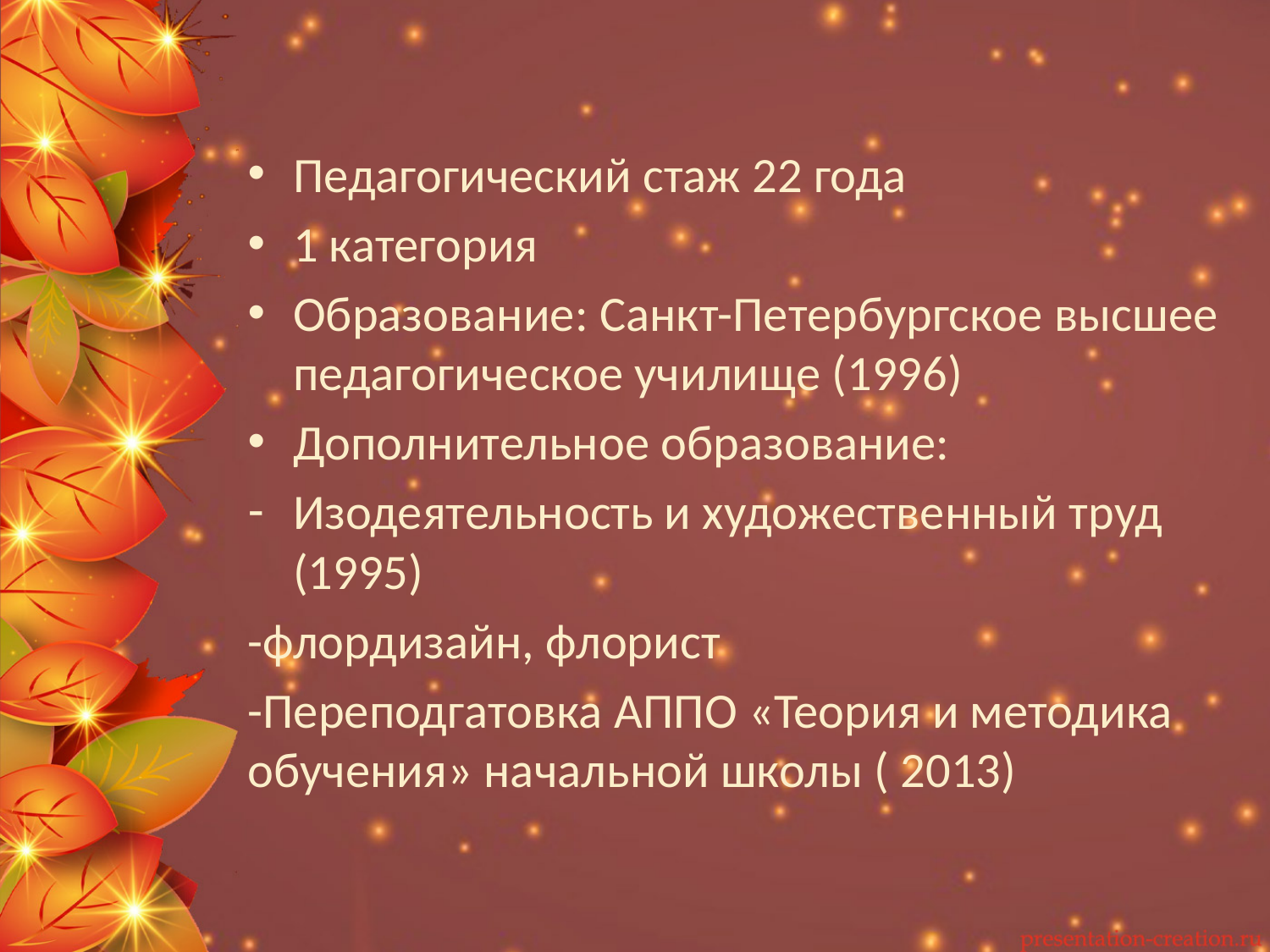

Педагогический стаж 22 года
1 категория
Образование: Санкт-Петербургское высшее педагогическое училище (1996)
Дополнительное образование:
Изодеятельность и художественный труд (1995)
-флордизайн, флорист
-Переподгатовка АППО «Теория и методика обучения» начальной школы ( 2013)